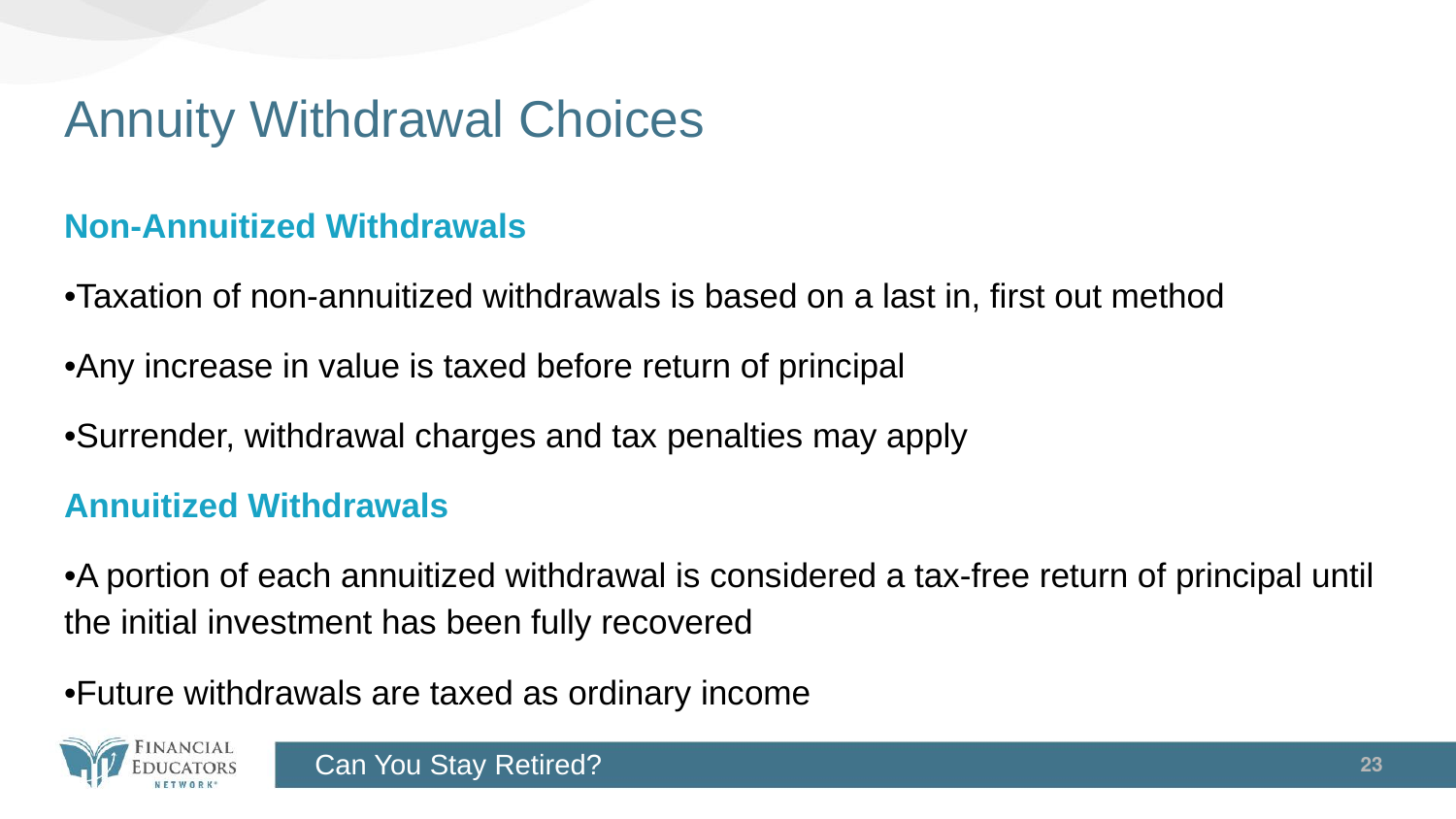

# Annuity Withdrawal Choices
Non-Annuitized Withdrawals
•Taxation of non-annuitized withdrawals is based on a last in, first out method
•Any increase in value is taxed before return of principal
•Surrender, withdrawal charges and tax penalties may apply
Annuitized Withdrawals
•A portion of each annuitized withdrawal is considered a tax-free return of principal until the initial investment has been fully recovered
•Future withdrawals are taxed as ordinary income

23